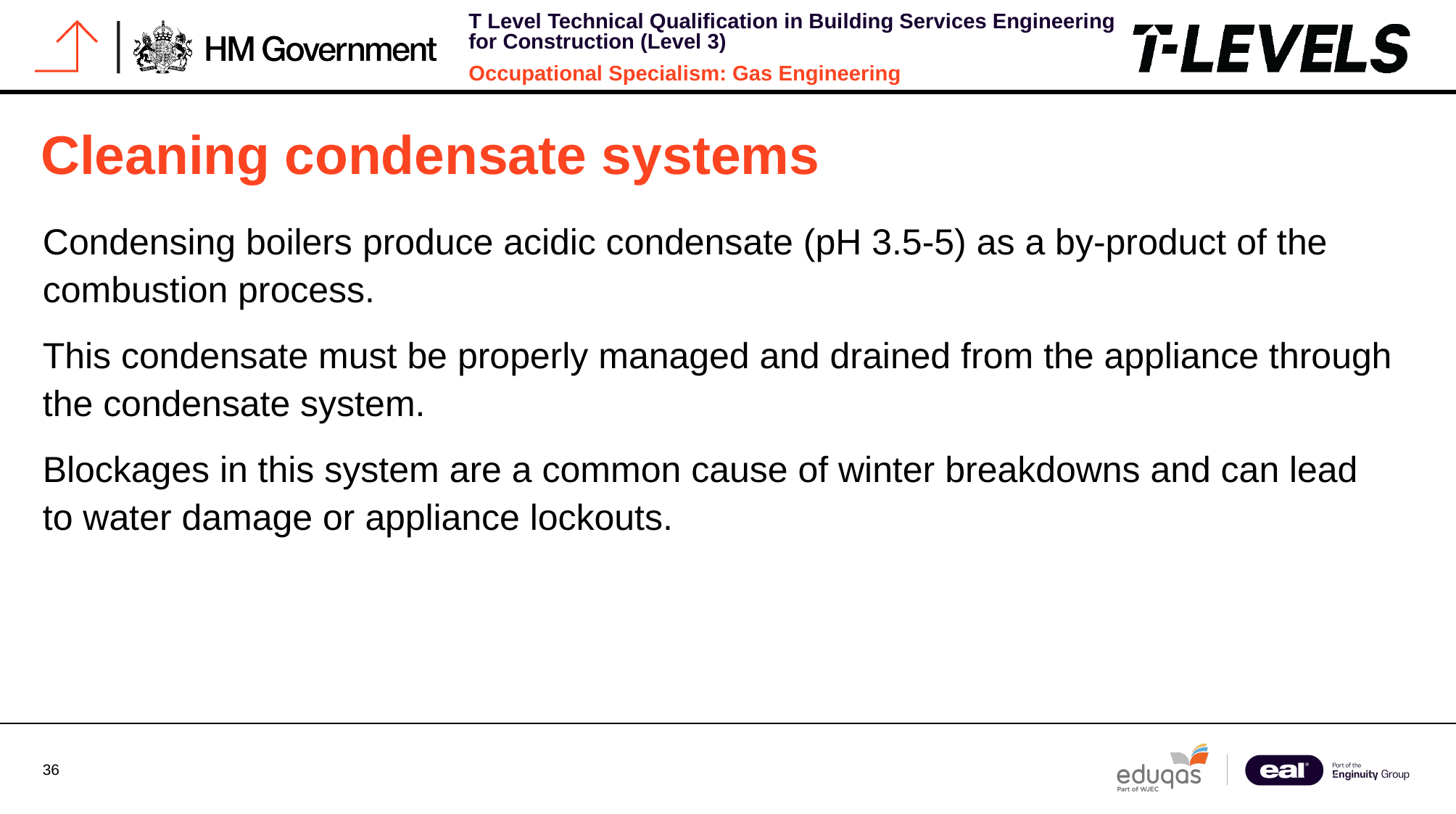

# Cleaning condensate systems
Condensing boilers produce acidic condensate (pH 3.5-5) as a by-product of the combustion process.
This condensate must be properly managed and drained from the appliance through the condensate system.
Blockages in this system are a common cause of winter breakdowns and can lead to water damage or appliance lockouts.